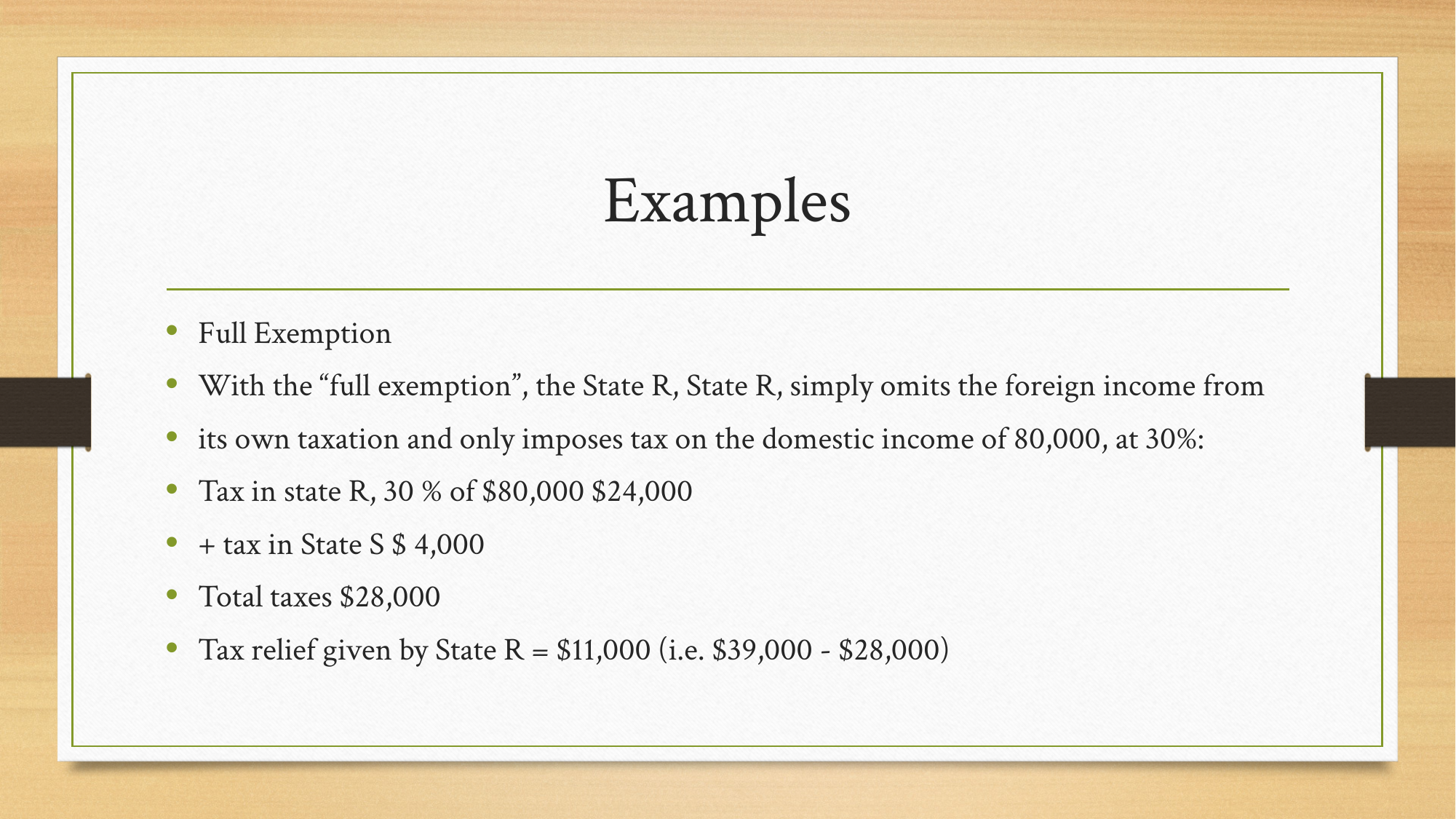

# Examples
Full Exemption
With the “full exemption”, the State R, State R, simply omits the foreign income from
its own taxation and only imposes tax on the domestic income of 80,000, at 30%:
Tax in state R, 30 % of $80,000 $24,000
+ tax in State S $ 4,000
Total taxes $28,000
Tax relief given by State R = $11,000 (i.e. $39,000 - $28,000)